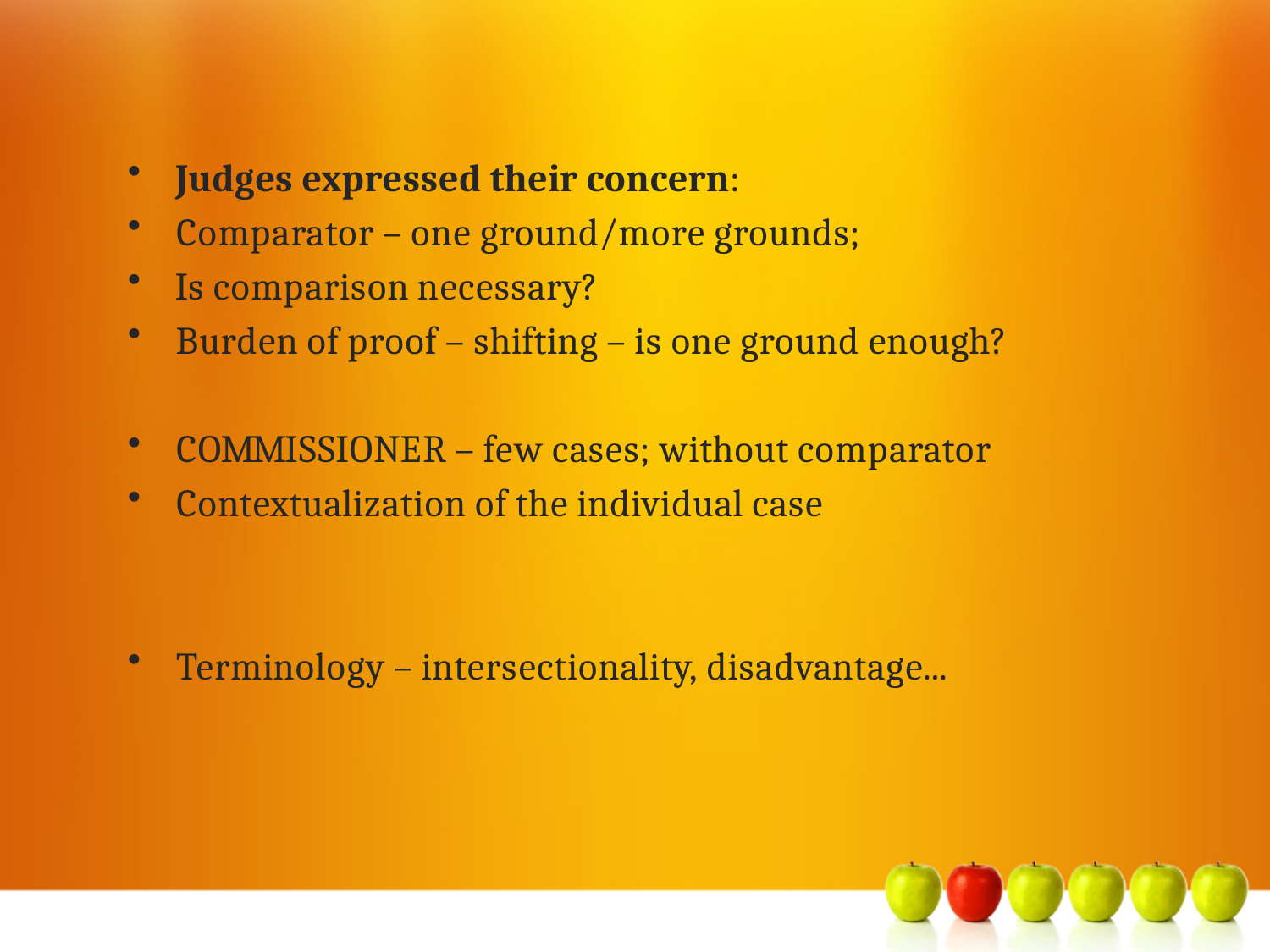

#
Judges expressed their concern:
Comparator – one ground/more grounds;
Is comparison necessary?
Burden of proof – shifting – is one ground enough?

COMMISSIONER – few cases; without comparator
Contextualization of the individual case

Terminology – intersectionality, disadvantage...